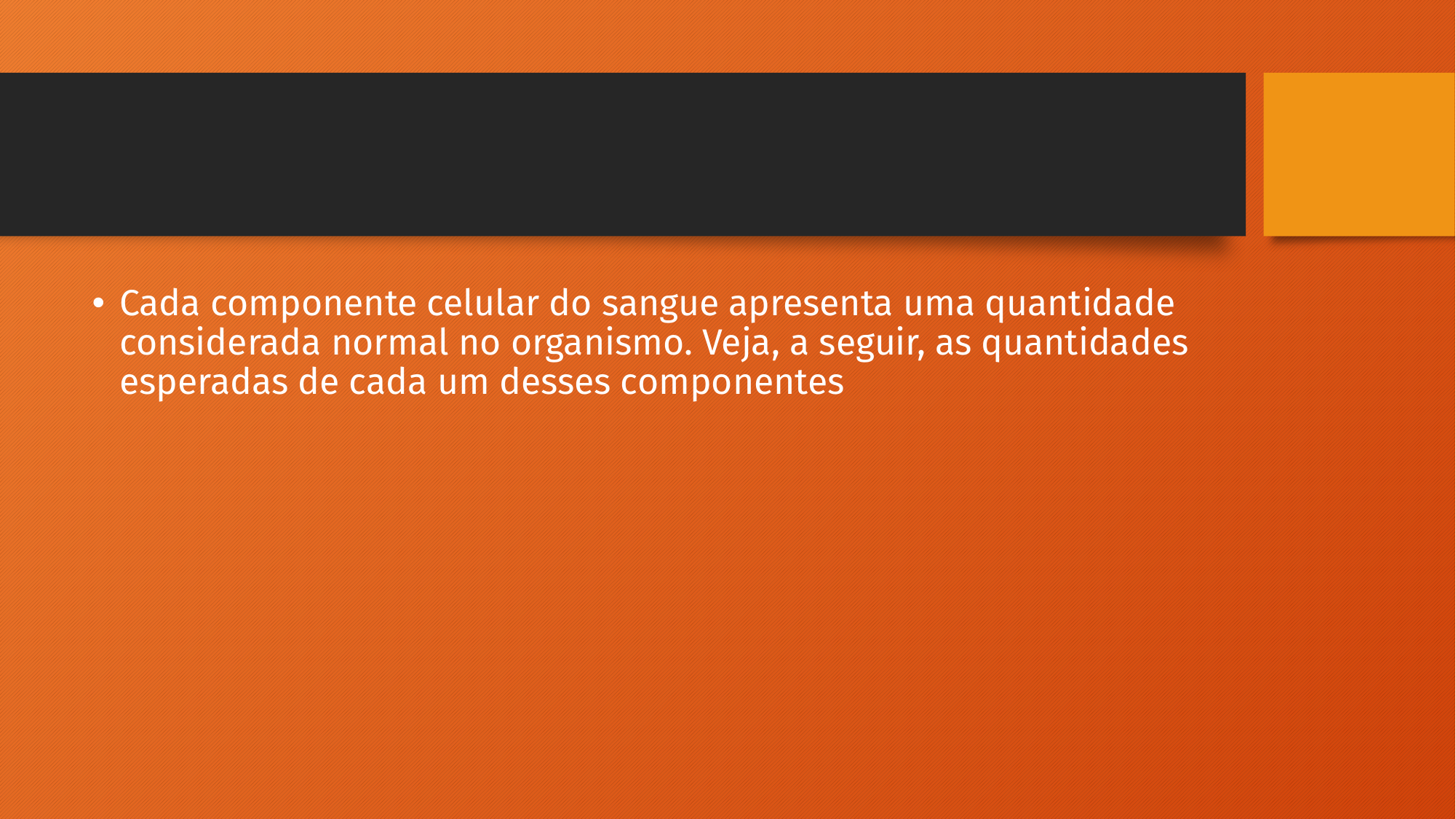

#
Cada componente celular do sangue apresenta uma quantidade considerada normal no organismo. Veja, a seguir, as quantidades esperadas de cada um desses componentes